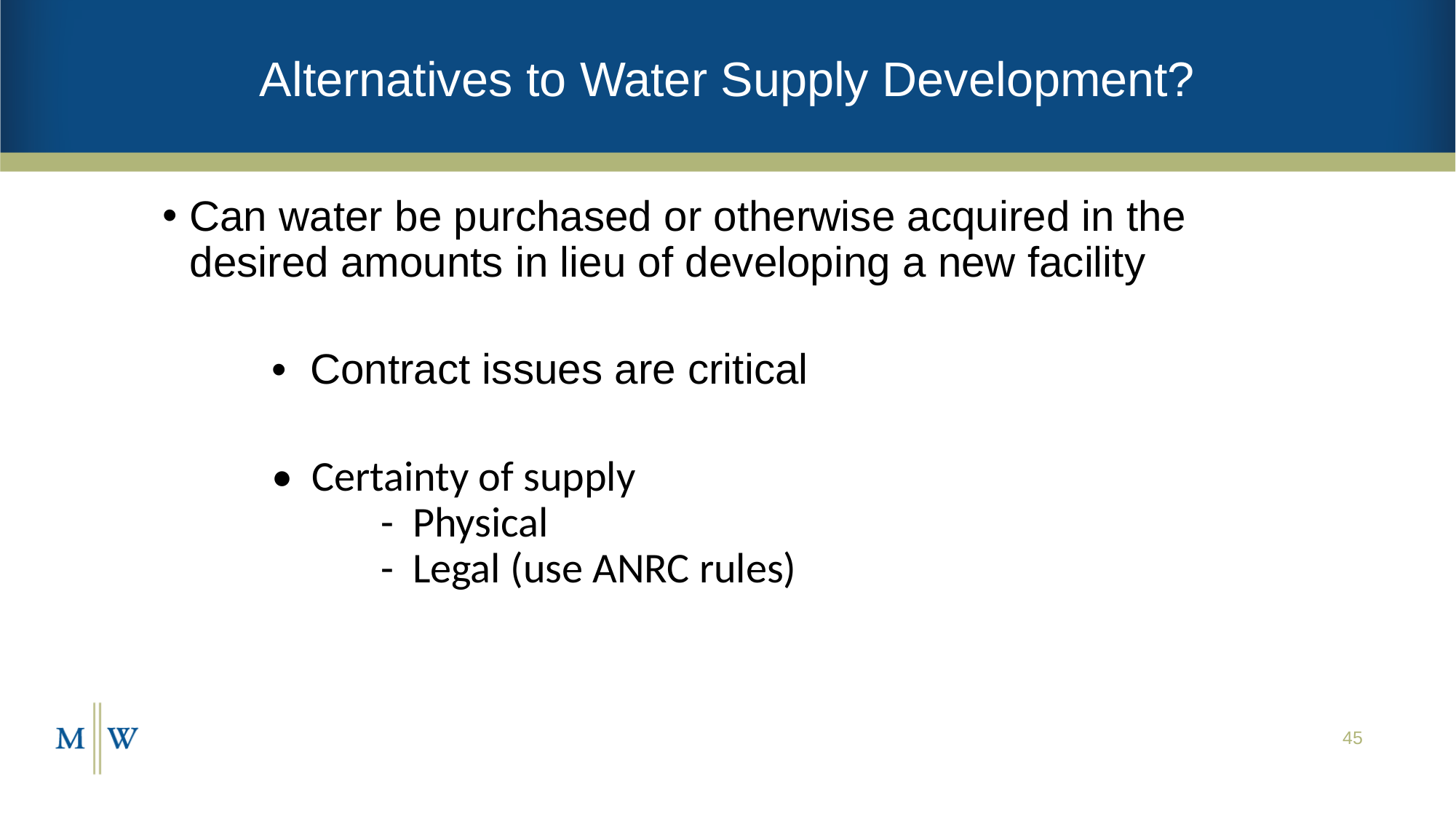

# Alternatives to Water Supply Development?
Can water be purchased or otherwise acquired in the desired amounts in lieu of developing a new facility
	•  Contract issues are critical
	•  Certainty of supply
		-  Physical
		-  Legal (use ANRC rules)
45